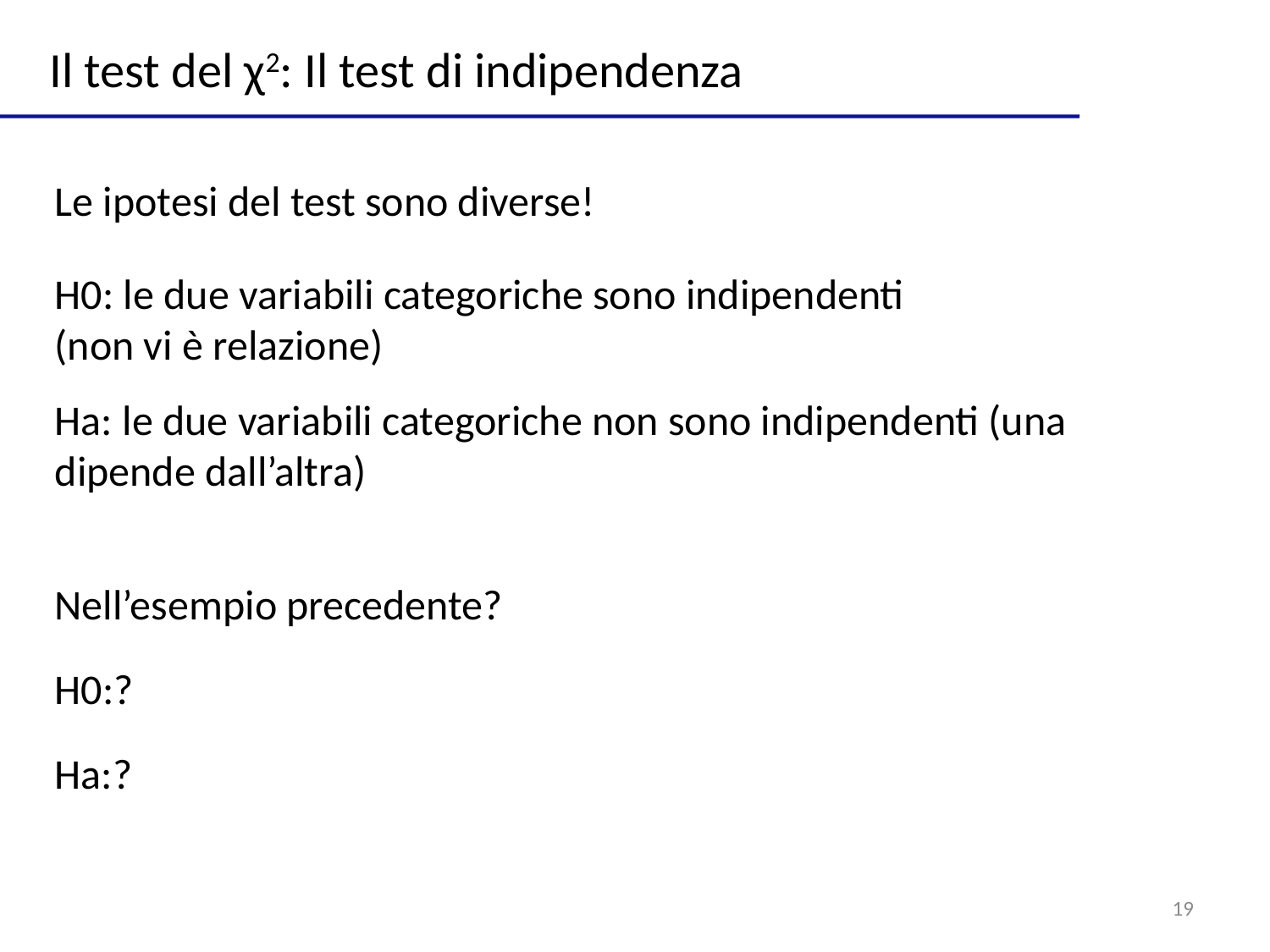

Il test del χ2: Il test di indipendenza

Le ipotesi del test sono diverse!
H0: le due variabili categoriche sono indipendenti
(non vi è relazione)
Ha: le due variabili categoriche non sono indipendenti (una dipende dall’altra)
Nell’esempio precedente?
H0:?
Ha:?
19